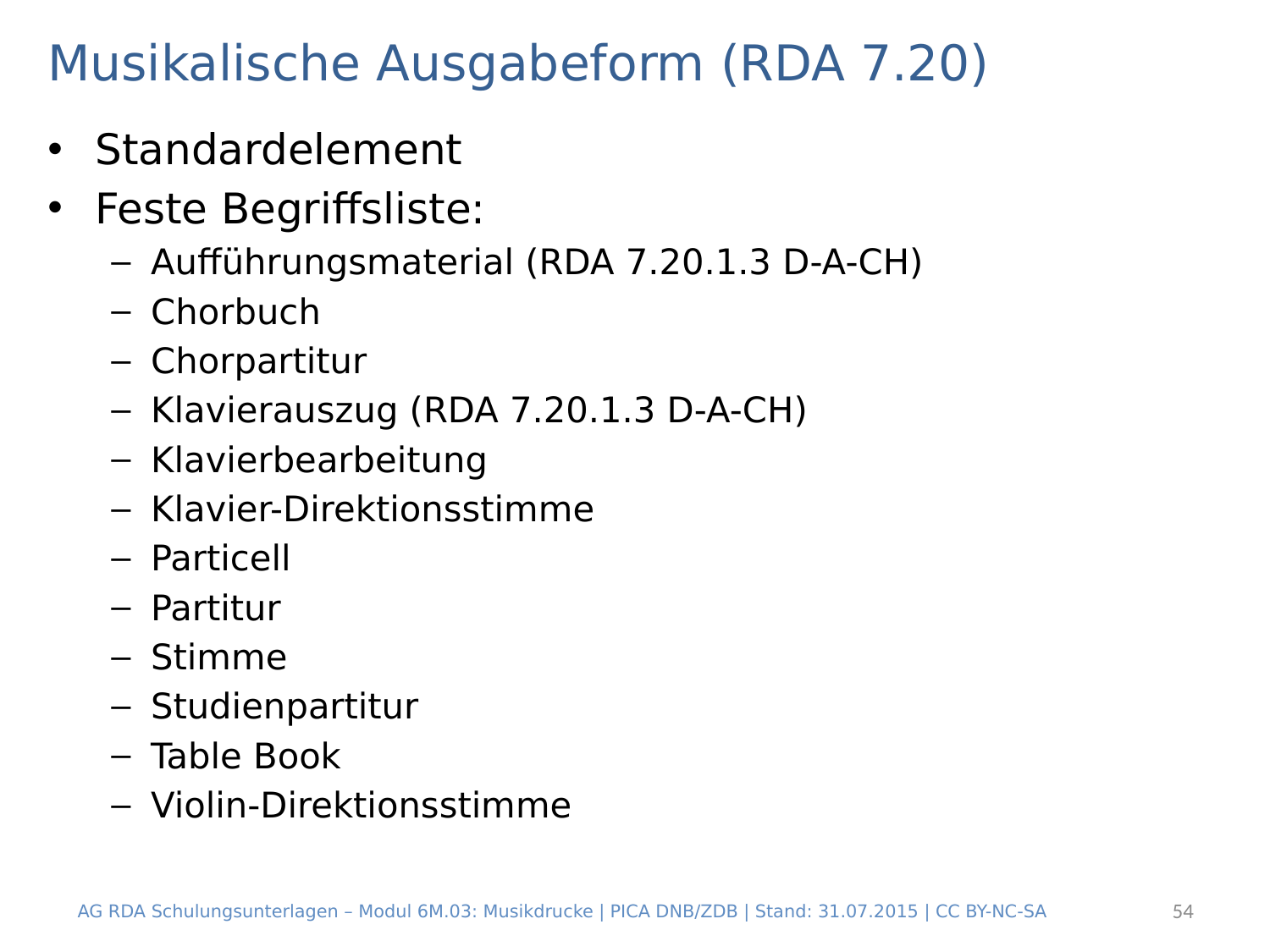

# Musikalische Ausgabeform (RDA 7.20)
Standardelement
Feste Begriffsliste:
Aufführungsmaterial (RDA 7.20.1.3 D-A-CH)
Chorbuch
Chorpartitur
Klavierauszug (RDA 7.20.1.3 D-A-CH)
Klavierbearbeitung
Klavier-Direktionsstimme
Particell
Partitur
Stimme
Studienpartitur
Table Book
Violin-Direktionsstimme

AG RDA Schulungsunterlagen – Modul 6M.03: Musikdrucke | PICA DNB/ZDB | Stand: 31.07.2015 | CC BY-NC-SA
54